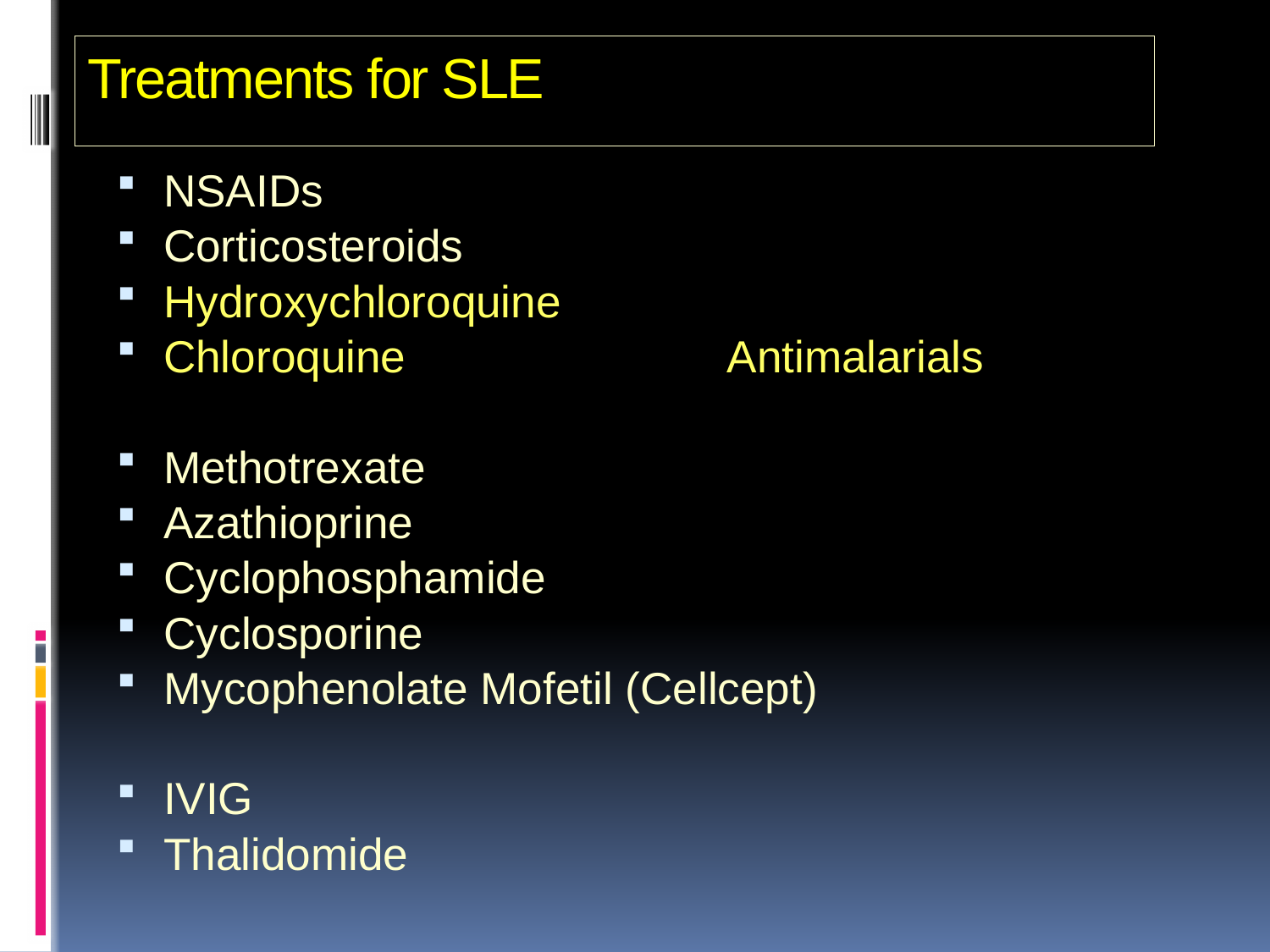

# Treatments for SLE
NSAIDs
Corticosteroids
Hydroxychloroquine
Chloroquine                          Antimalarials

Methotrexate
Azathioprine
Cyclophosphamide
Cyclosporine
Mycophenolate Mofetil (Cellcept)

IVIG
Thalidomide